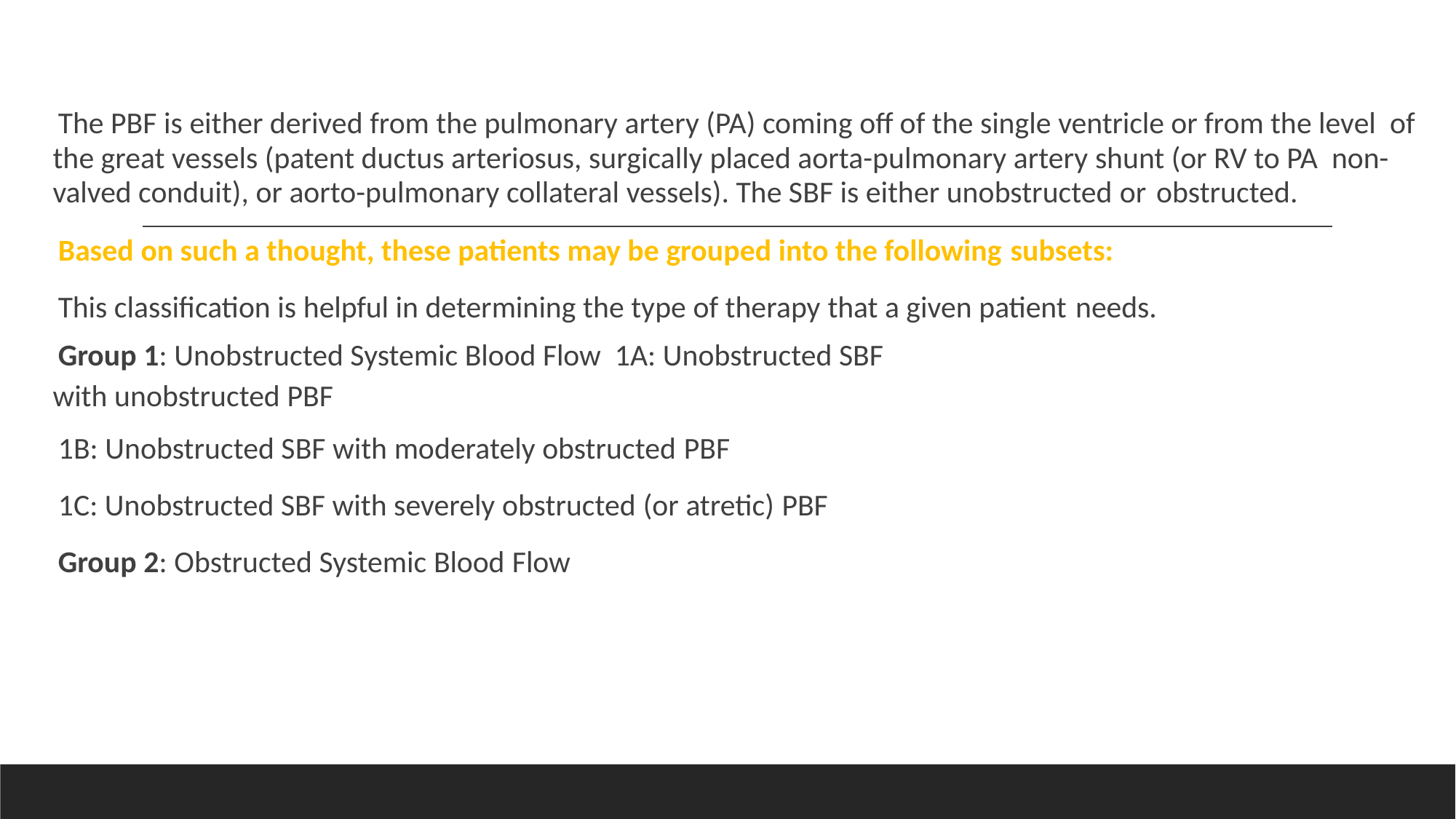

The PBF is either derived from the pulmonary artery (PA) coming off of the single ventricle or from the level  of the great vessels (patent ductus arteriosus, surgically placed aorta-pulmonary artery shunt (or RV to PA  non-valved conduit), or aorto-pulmonary collateral vessels). The SBF is either unobstructed or obstructed.
Based on such a thought, these patients may be grouped into the following subsets:
This classification is helpful in determining the type of therapy that a given patient needs.
Group 1: Unobstructed Systemic Blood Flow  1A: Unobstructed SBF with unobstructed PBF
1B: Unobstructed SBF with moderately obstructed PBF
1C: Unobstructed SBF with severely obstructed (or atretic) PBF
Group 2: Obstructed Systemic Blood Flow